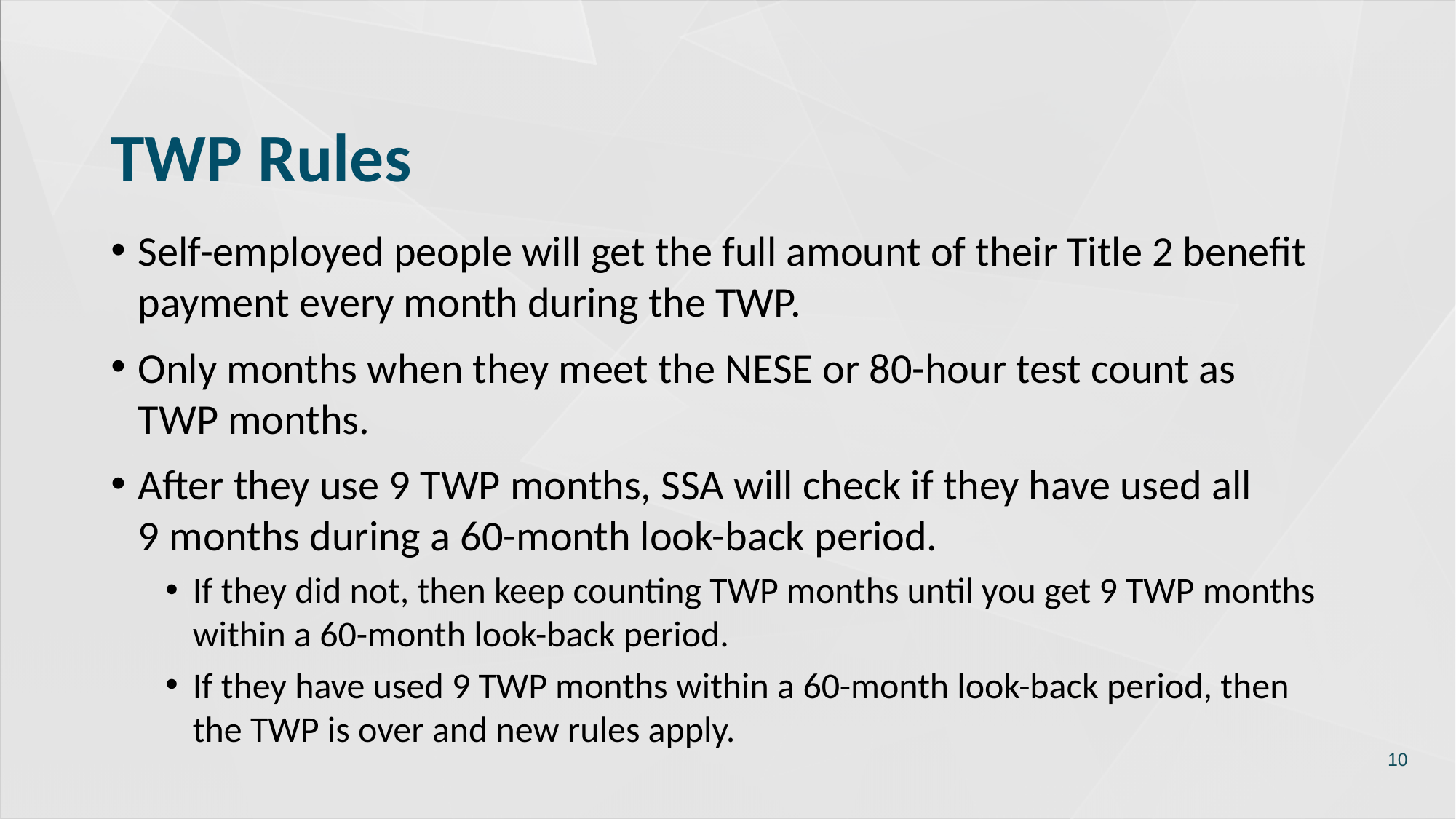

# TWP Rules
Self-employed people will get the full amount of their Title 2 benefit payment every month during the TWP.
Only months when they meet the NESE or 80-hour test count as TWP months.
After they use 9 TWP months, SSA will check if they have used all 9 months during a 60-month look-back period.
If they did not, then keep counting TWP months until you get 9 TWP months within a 60-month look-back period.
If they have used 9 TWP months within a 60-month look-back period, then the TWP is over and new rules apply.
10